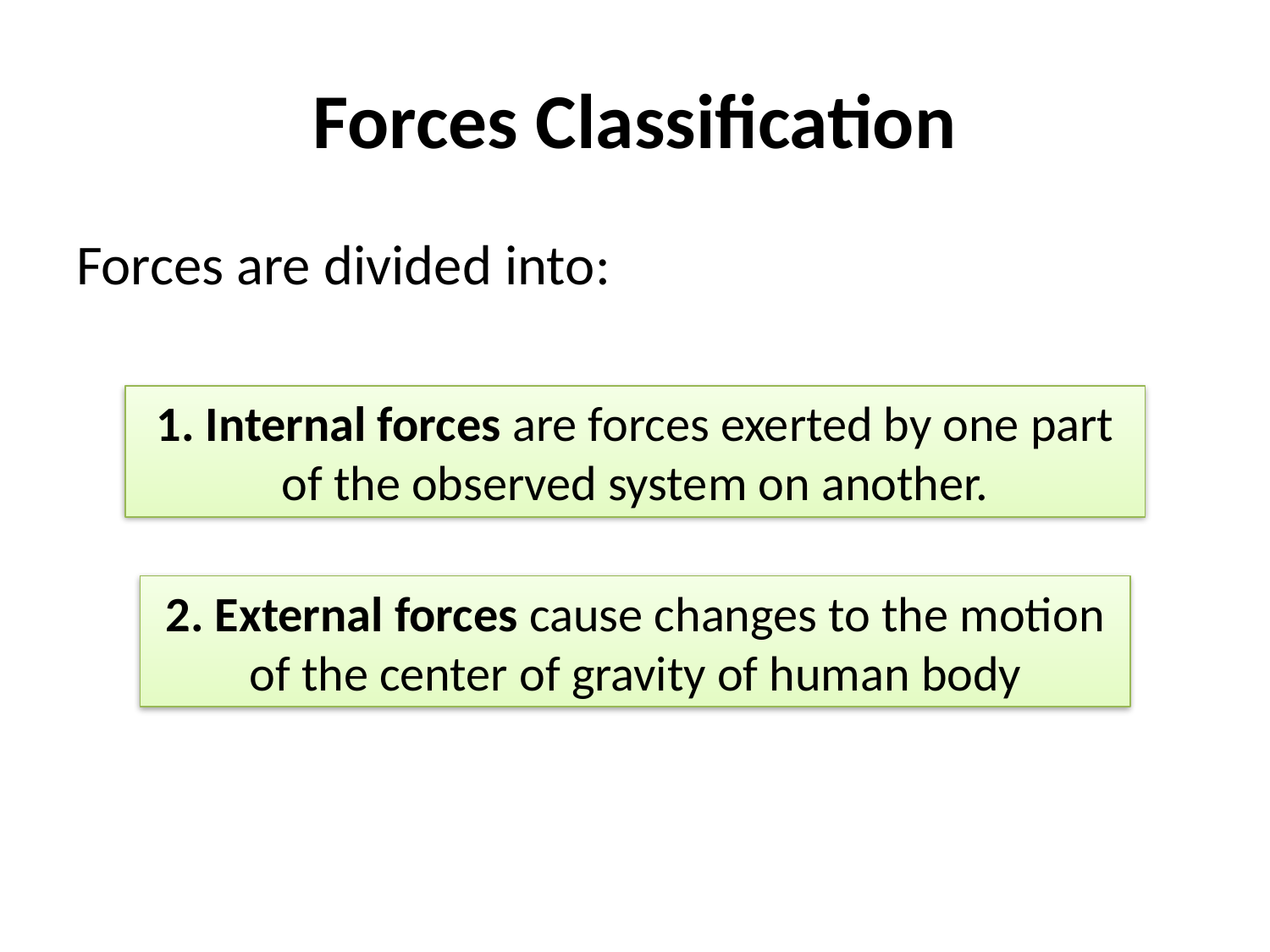

# Forces Classification
Forces are divided into:

1. Internal forces are forces exerted by one part of the observed system on another.
2. External forces cause changes to the motion of the center of gravity of human body